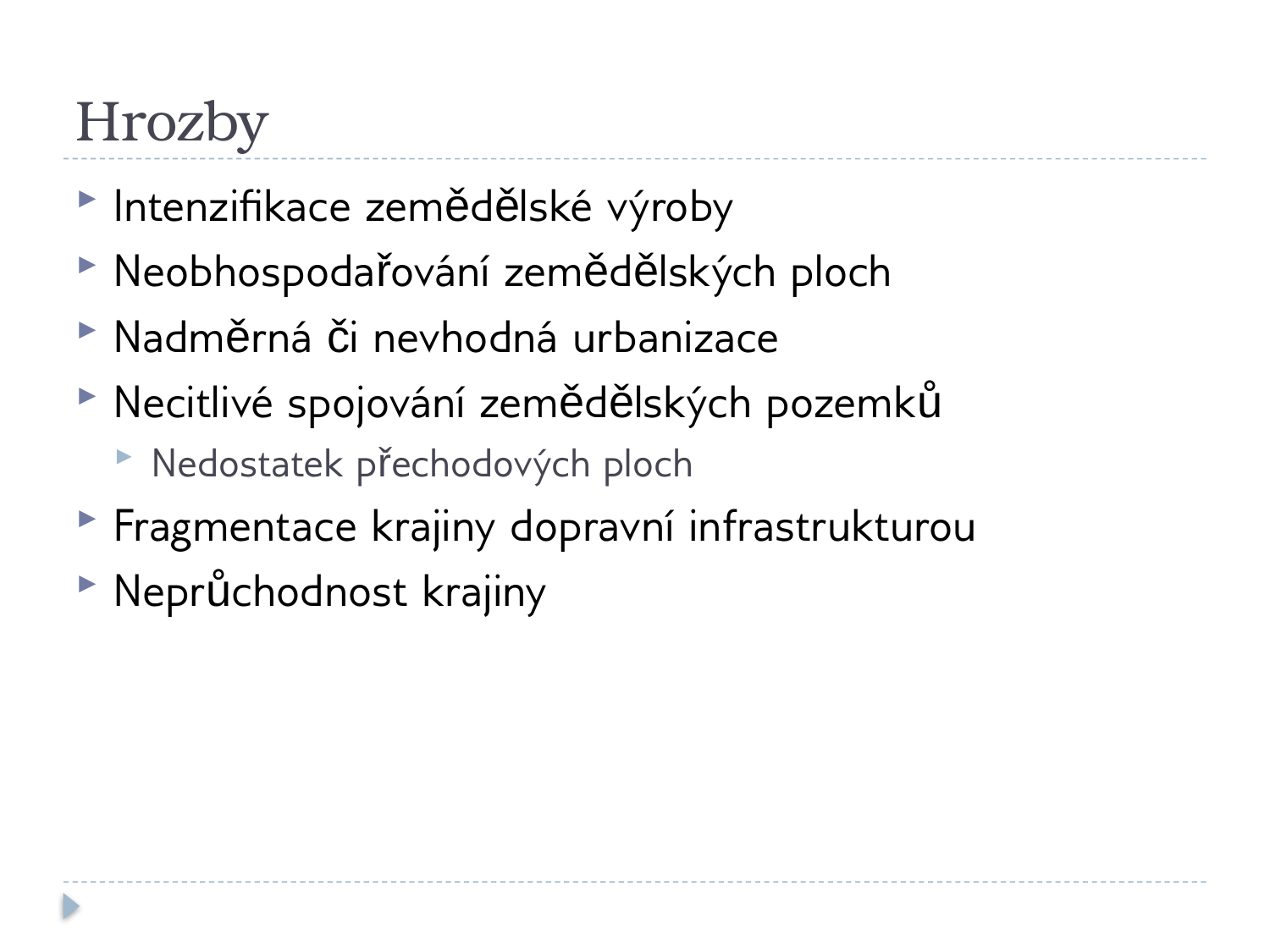

# Hrozby
Intenzifikace zemědělské výroby
Neobhospodařování zemědělských ploch
Nadměrná či nevhodná urbanizace
Necitlivé spojování zemědělských pozemků
Nedostatek přechodových ploch
Fragmentace krajiny dopravní infrastrukturou
Neprůchodnost krajiny